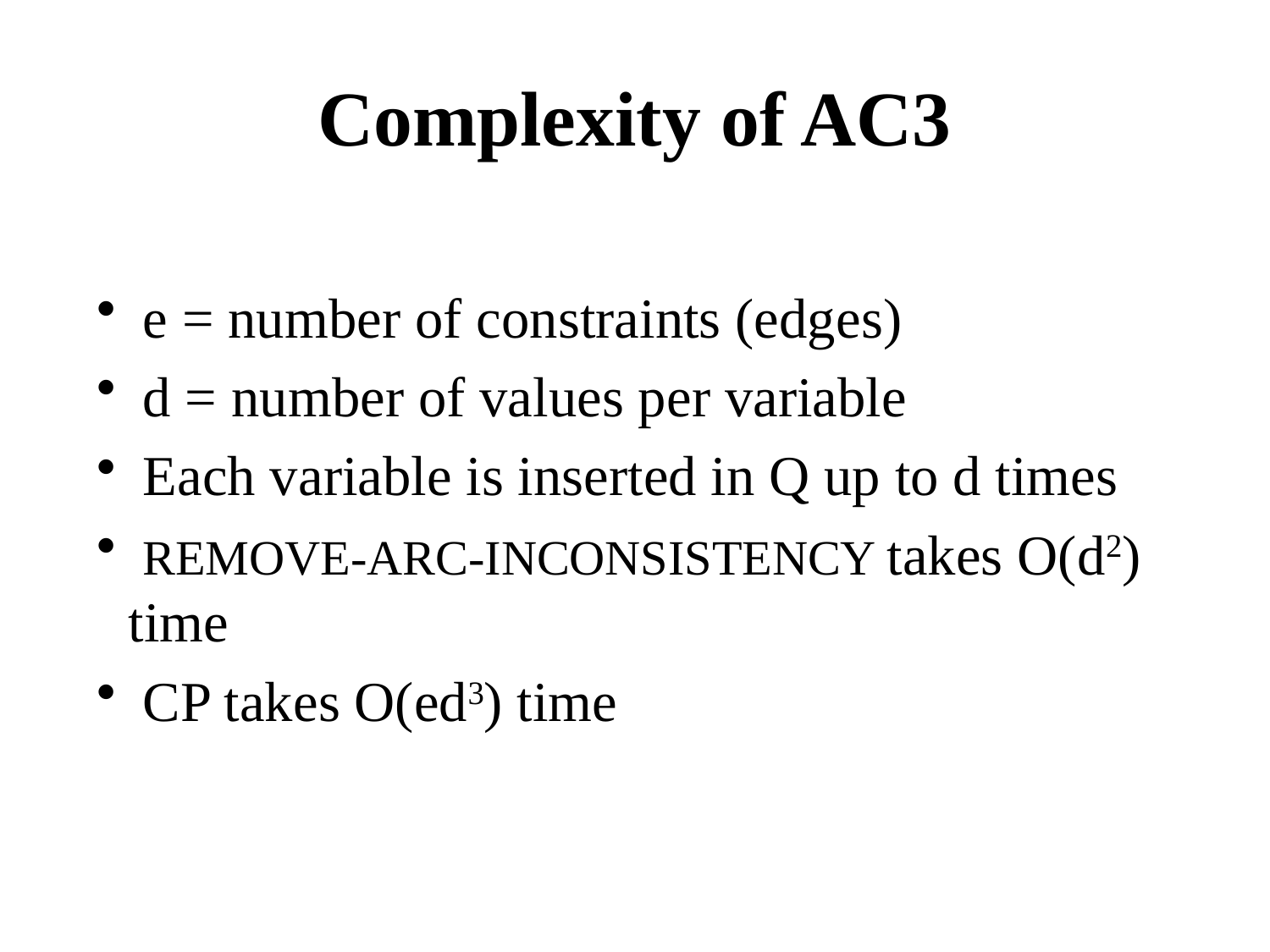

# Complexity of AC3
 e = number of constraints (edges)
 d = number of values per variable
 Each variable is inserted in Q up to d times
 REMOVE-ARC-INCONSISTENCY takes O(d2) time
 CP takes O(ed3) time